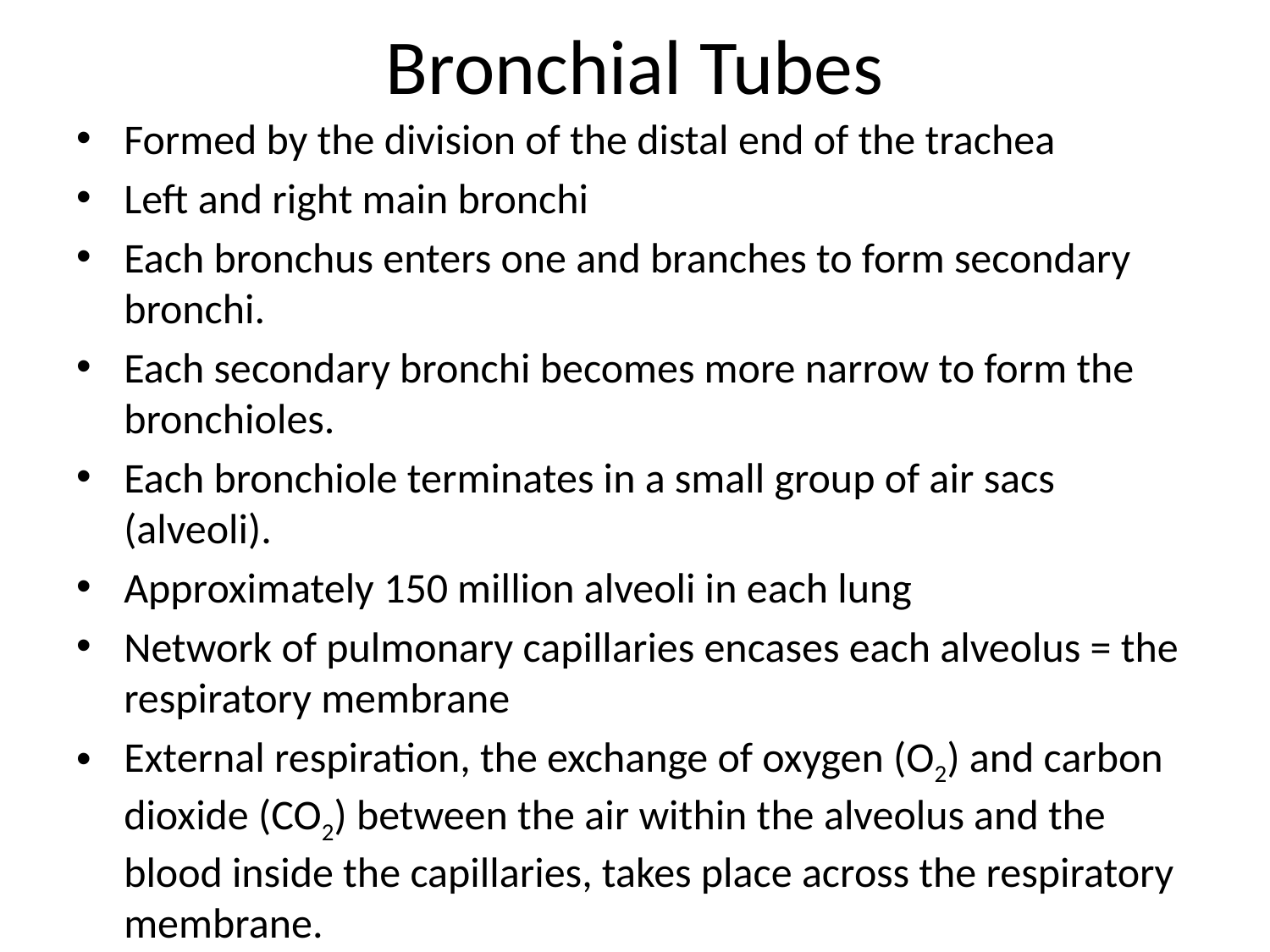

# Bronchial Tubes
Formed by the division of the distal end of the trachea
Left and right main bronchi
Each bronchus enters one and branches to form secondary bronchi.
Each secondary bronchi becomes more narrow to form the bronchioles.
Each bronchiole terminates in a small group of air sacs (alveoli).
Approximately 150 million alveoli in each lung
Network of pulmonary capillaries encases each alveolus = the respiratory membrane
External respiration, the exchange of oxygen (O2) and carbon dioxide (CO2) between the air within the alveolus and the blood inside the capillaries, takes place across the respiratory membrane.